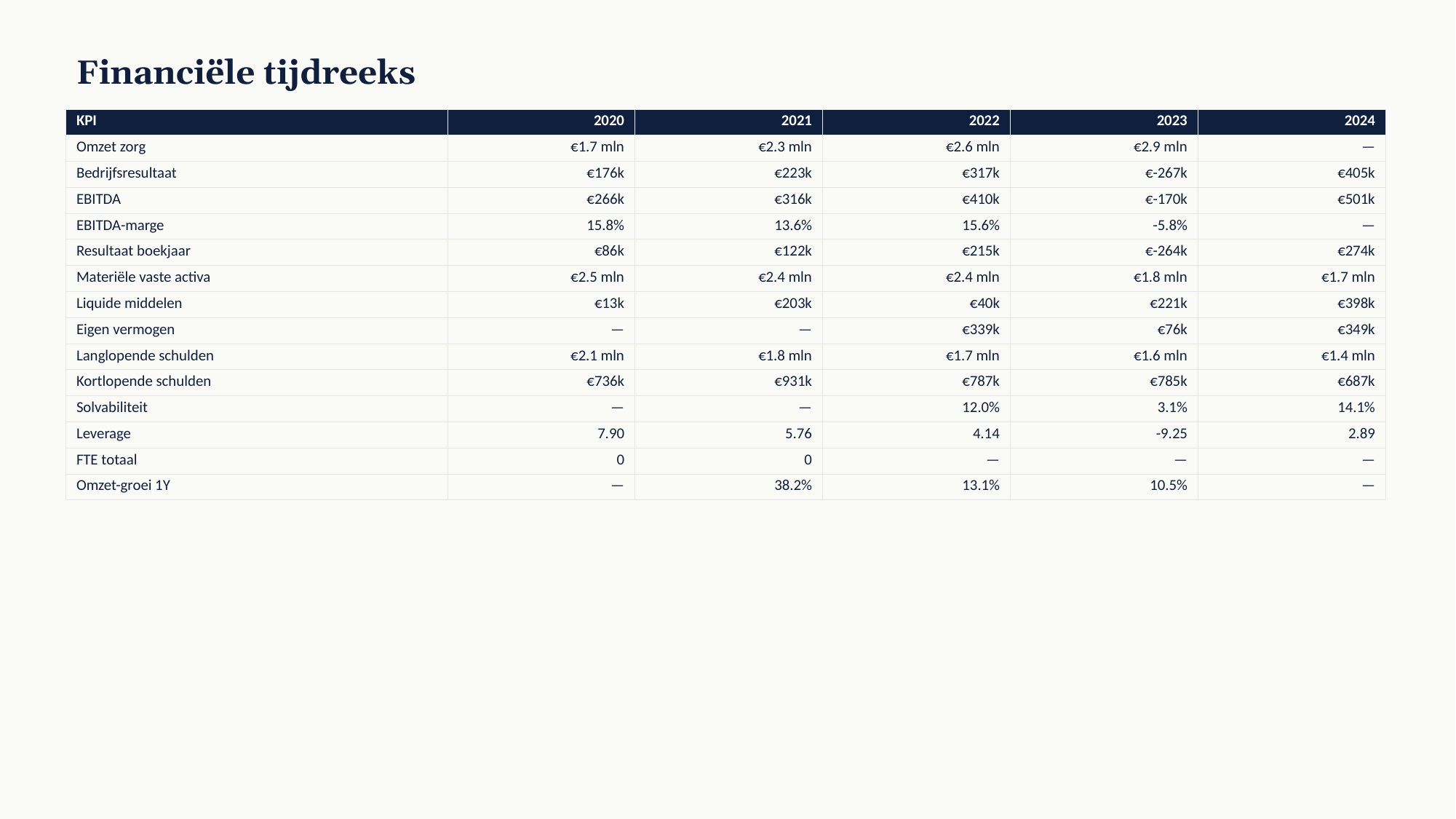

Financiële tijdreeks
| KPI | 2020 | 2021 | 2022 | 2023 | 2024 |
| --- | --- | --- | --- | --- | --- |
| Omzet zorg | €1.7 mln | €2.3 mln | €2.6 mln | €2.9 mln | — |
| Bedrijfsresultaat | €176k | €223k | €317k | €-267k | €405k |
| EBITDA | €266k | €316k | €410k | €-170k | €501k |
| EBITDA-marge | 15.8% | 13.6% | 15.6% | -5.8% | — |
| Resultaat boekjaar | €86k | €122k | €215k | €-264k | €274k |
| Materiële vaste activa | €2.5 mln | €2.4 mln | €2.4 mln | €1.8 mln | €1.7 mln |
| Liquide middelen | €13k | €203k | €40k | €221k | €398k |
| Eigen vermogen | — | — | €339k | €76k | €349k |
| Langlopende schulden | €2.1 mln | €1.8 mln | €1.7 mln | €1.6 mln | €1.4 mln |
| Kortlopende schulden | €736k | €931k | €787k | €785k | €687k |
| Solvabiliteit | — | — | 12.0% | 3.1% | 14.1% |
| Leverage | 7.90 | 5.76 | 4.14 | -9.25 | 2.89 |
| FTE totaal | 0 | 0 | — | — | — |
| Omzet-groei 1Y | — | 38.2% | 13.1% | 10.5% | — |